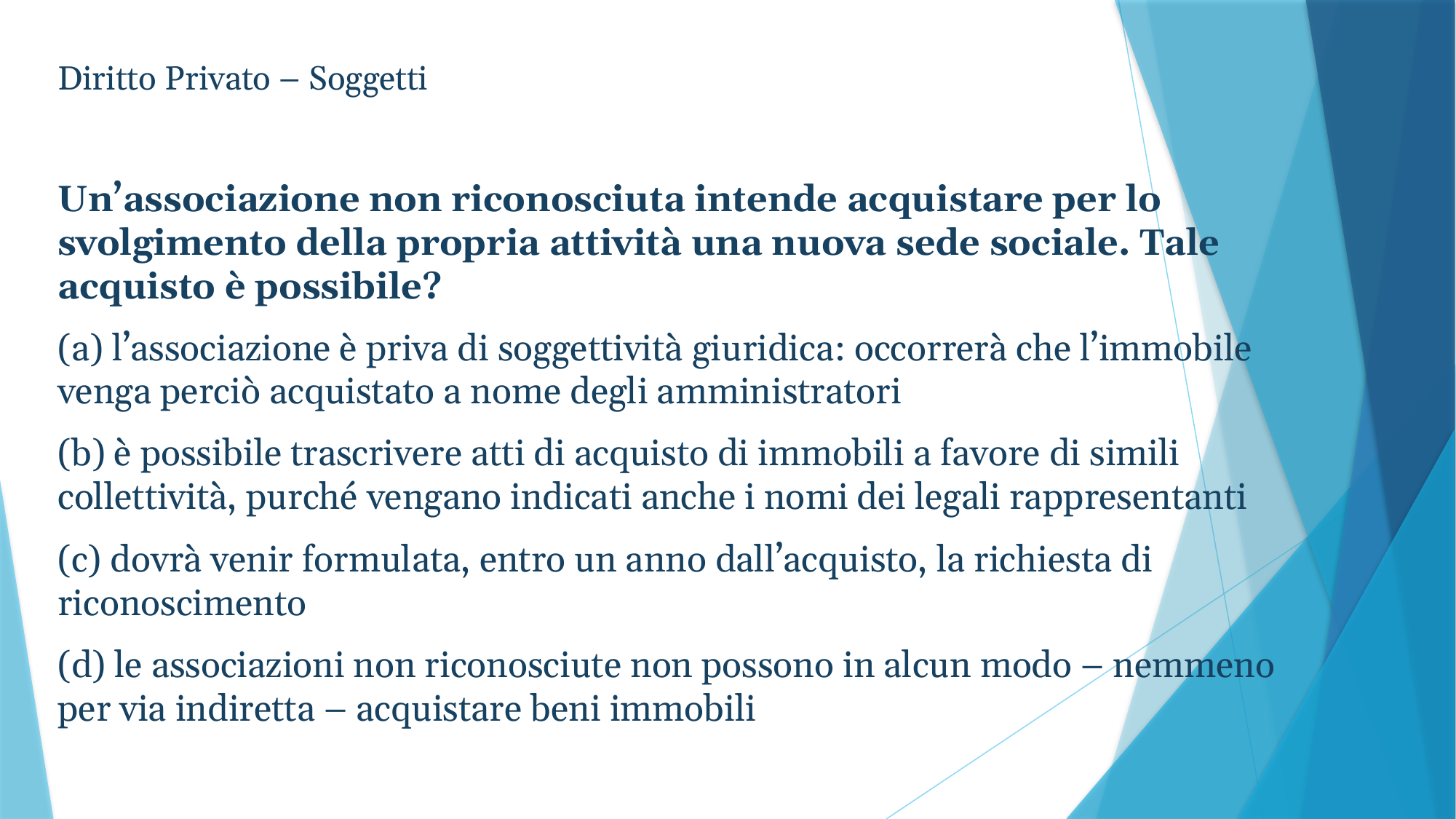

Diritto Privato – Soggetti
Un’associazione non riconosciuta intende acquistare per lo svolgimento della propria attività una nuova sede sociale. Tale acquisto è possibile?
(a) l’associazione è priva di soggettività giuridica: occorrerà che l’immobile venga perciò acquistato a nome degli amministratori
(b) è possibile trascrivere atti di acquisto di immobili a favore di simili collettività, purché vengano indicati anche i nomi dei legali rappresentanti
(c) dovrà venir formulata, entro un anno dall’acquisto, la richiesta di riconoscimento
(d) le associazioni non riconosciute non possono in alcun modo – nemmeno per via indiretta – acquistare beni immobili